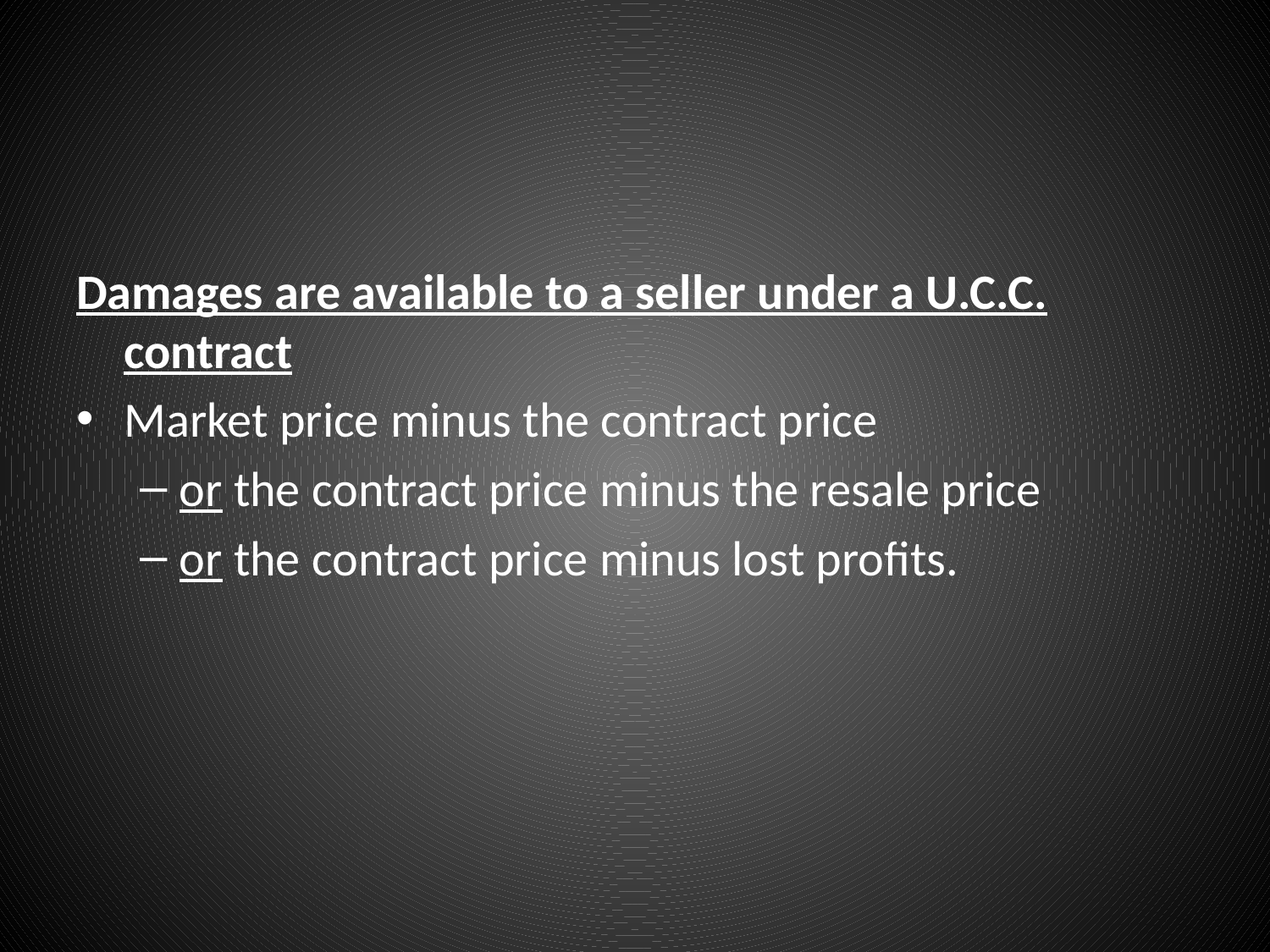

#
Damages are available to a seller under a U.C.C. contract
Market price minus the contract price
or the contract price minus the resale price
or the contract price minus lost profits.